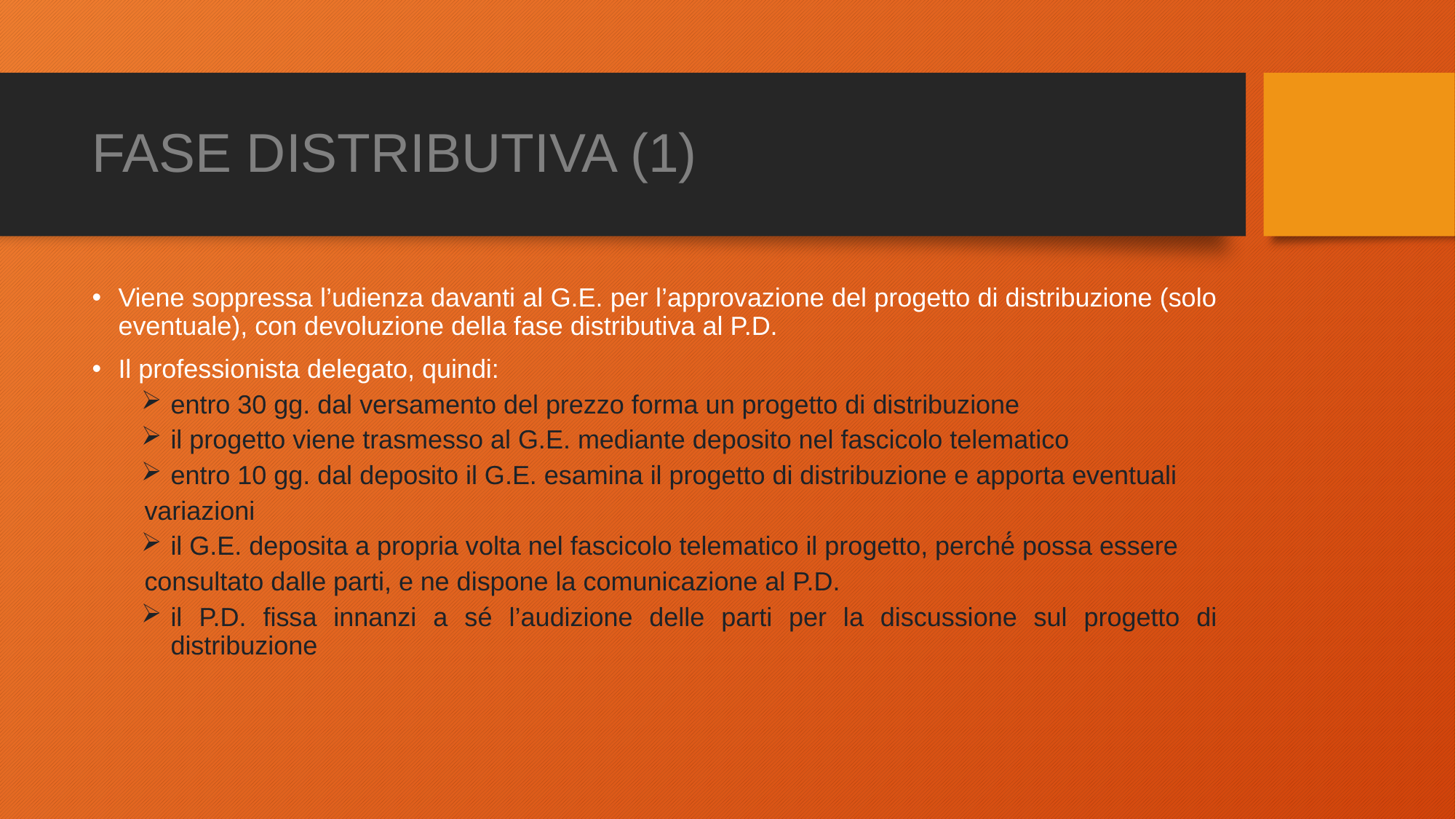

# FASE DISTRIBUTIVA (1)
Viene soppressa l’udienza davanti al G.E. per l’approvazione del progetto di distribuzione (solo eventuale), con devoluzione della fase distributiva al P.D.
Il professionista delegato, quindi:
entro 30 gg. dal versamento del prezzo forma un progetto di distribuzione
il progetto viene trasmesso al G.E. mediante deposito nel fascicolo telematico
entro 10 gg. dal deposito il G.E. esamina il progetto di distribuzione e apporta eventuali
variazioni
il G.E. deposita a propria volta nel fascicolo telematico il progetto, perché́ possa essere
consultato dalle parti, e ne dispone la comunicazione al P.D.
il P.D. fissa innanzi a sé l’audizione delle parti per la discussione sul progetto di distribuzione